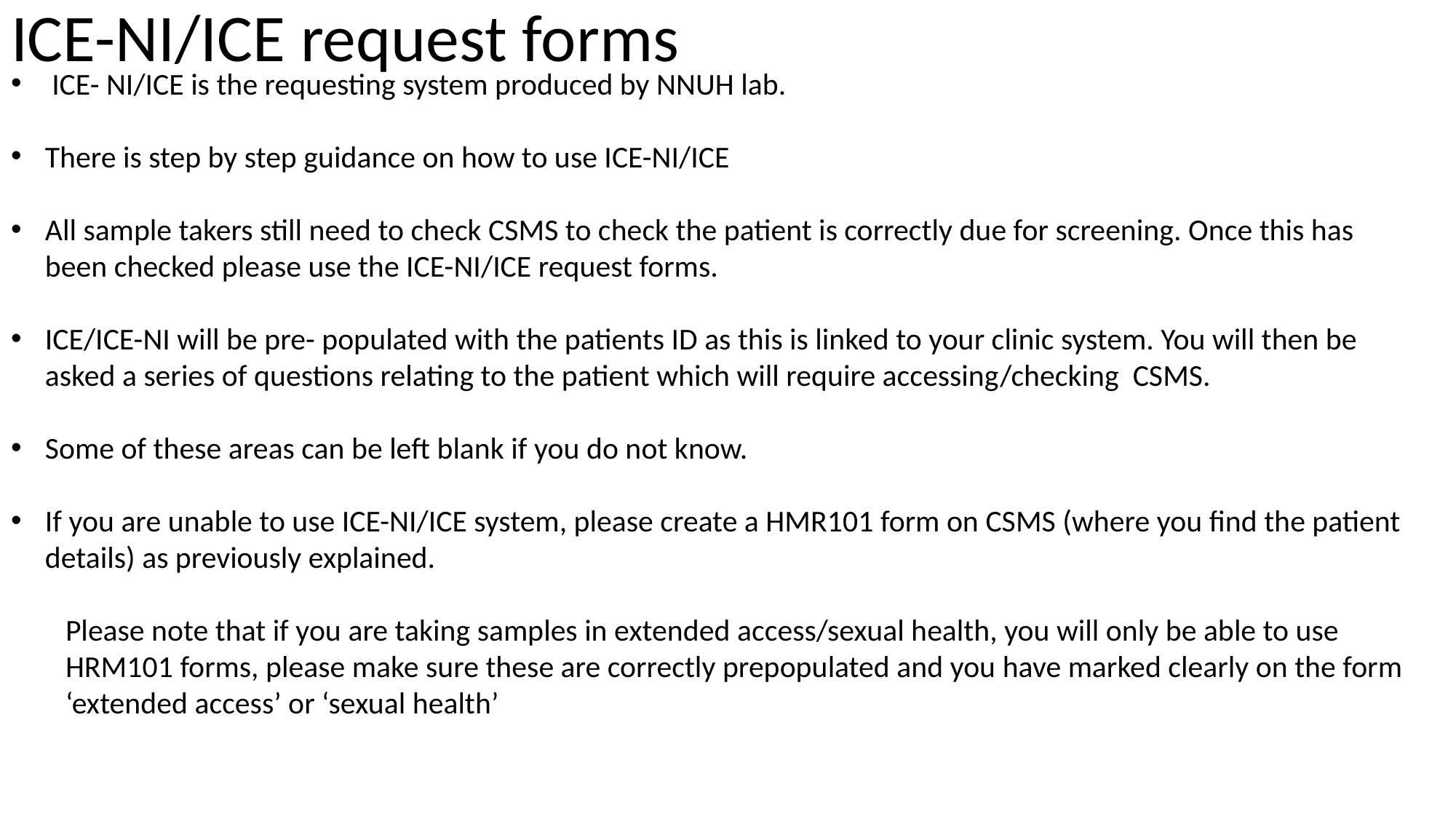

# ICE-NI/ICE request forms
ICE- NI/ICE is the requesting system produced by NNUH lab.

There is step by step guidance on how to use ICE-NI/ICE

All sample takers still need to check CSMS to check the patient is correctly due for screening. Once this has been checked please use the ICE-NI/ICE request forms.

ICE/ICE-NI will be pre- populated with the patients ID as this is linked to your clinic system. You will then be asked a series of questions relating to the patient which will require accessing/checking  CSMS.

Some of these areas can be left blank if you do not know.

If you are unable to use ICE-NI/ICE system, please create a HMR101 form on CSMS (where you find the patient details) as previously explained.

Please note that if you are taking samples in extended access/sexual health, you will only be able to use HRM101 forms, please make sure these are correctly prepopulated and you have marked clearly on the form ‘extended access’ or ‘sexual health’